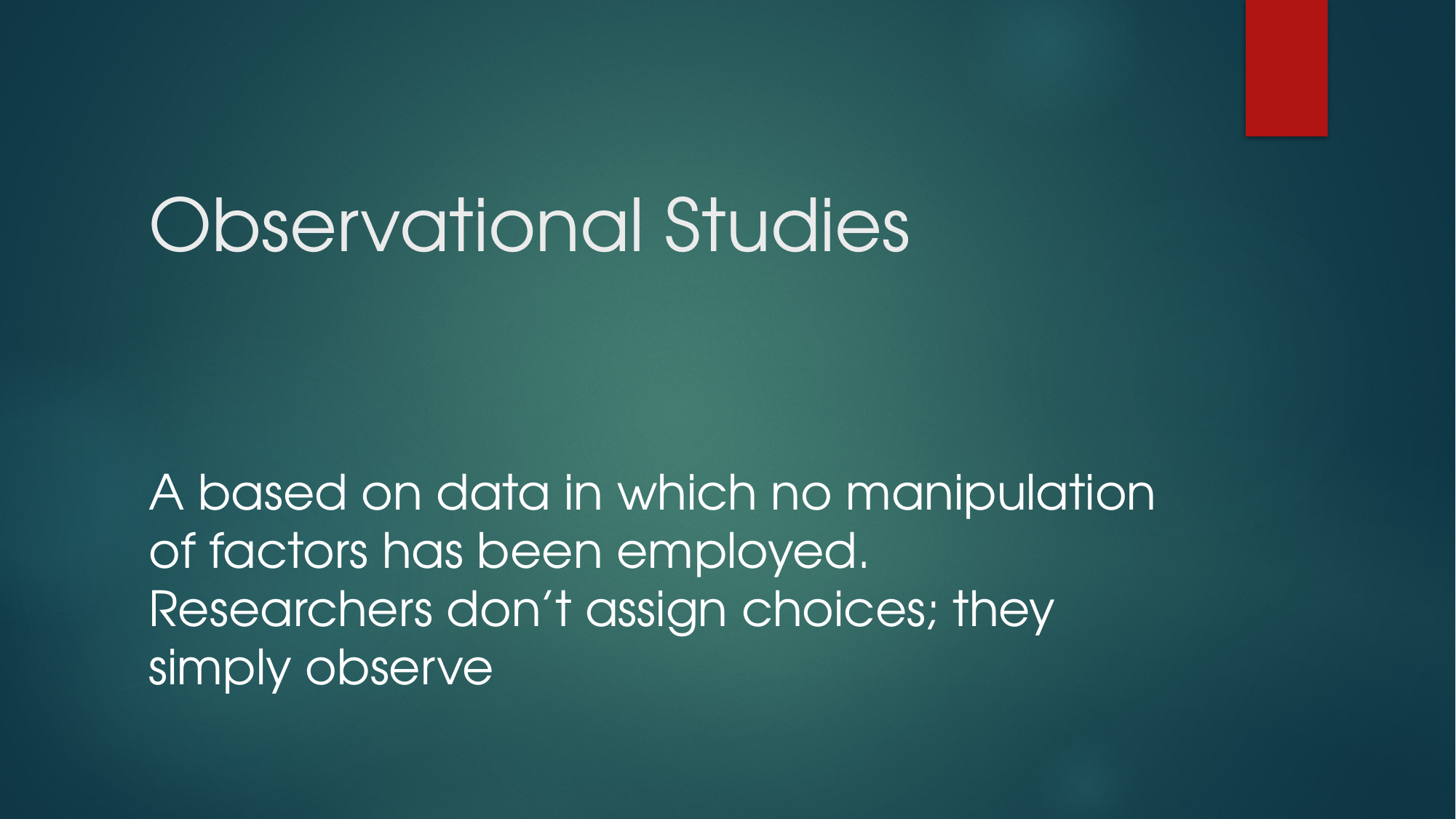

# Observational Studies
A based on data in which no manipulation of factors has been employed.  Researchers don’t assign choices; they simply observe